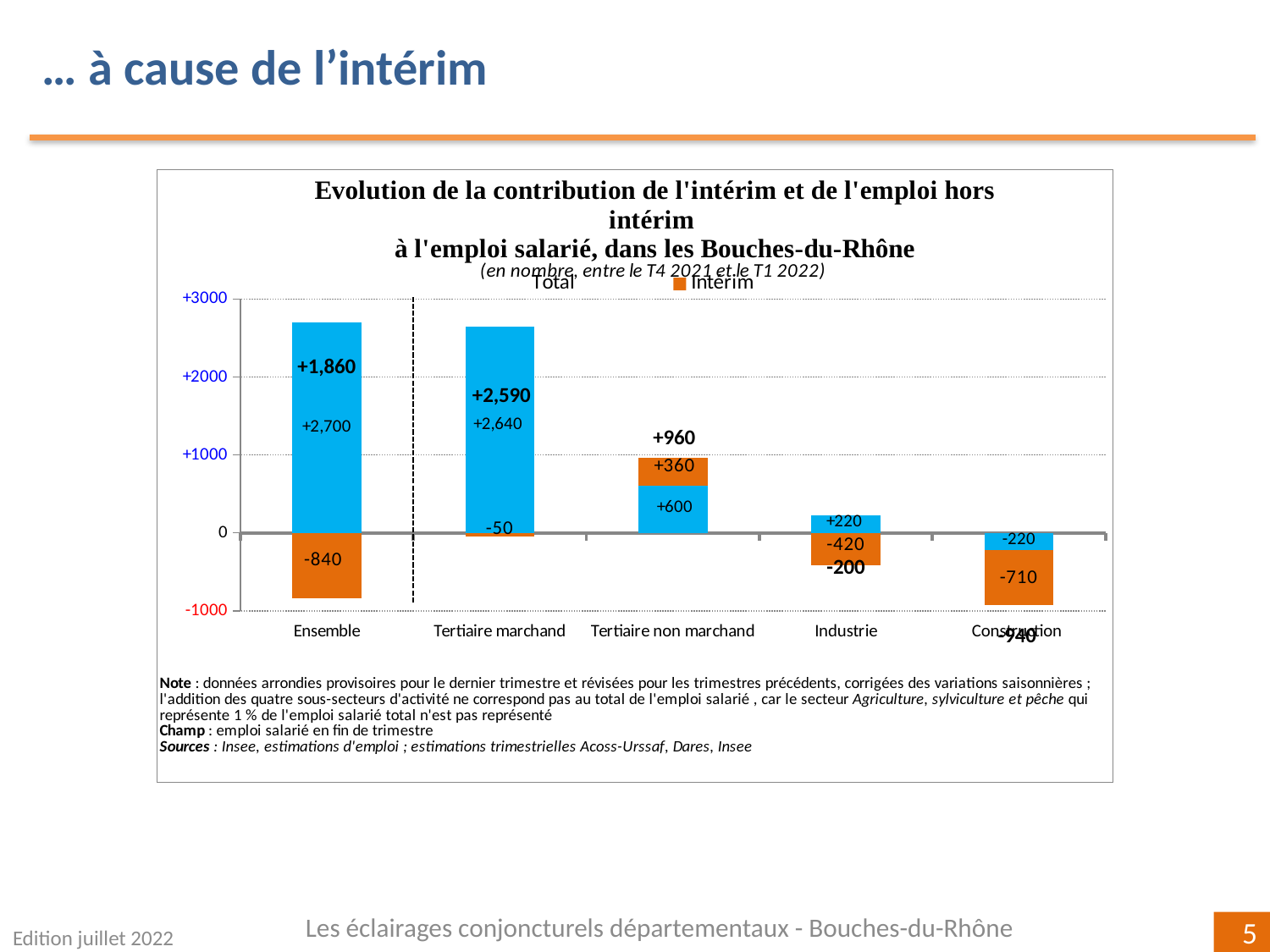

… à cause de l’intérim

### Chart

| Category |  |  |  |
|---|---|---|---|
| Ensemble | 2700.0 | -840.0 | 1860.0 |
| Tertiaire marchand | 2640.0 | -50.0 | 2590.0 |
| Tertiaire non marchand | 600.0 | 360.0 | 960.0 |
| Industrie | 220.0 | -420.0 | -200.0 |
| Construction
 | -220.0 | -710.0 | -940.0 |
Les éclairages conjoncturels départementaux - Bouches-du-Rhône
Edition juillet 2022
5